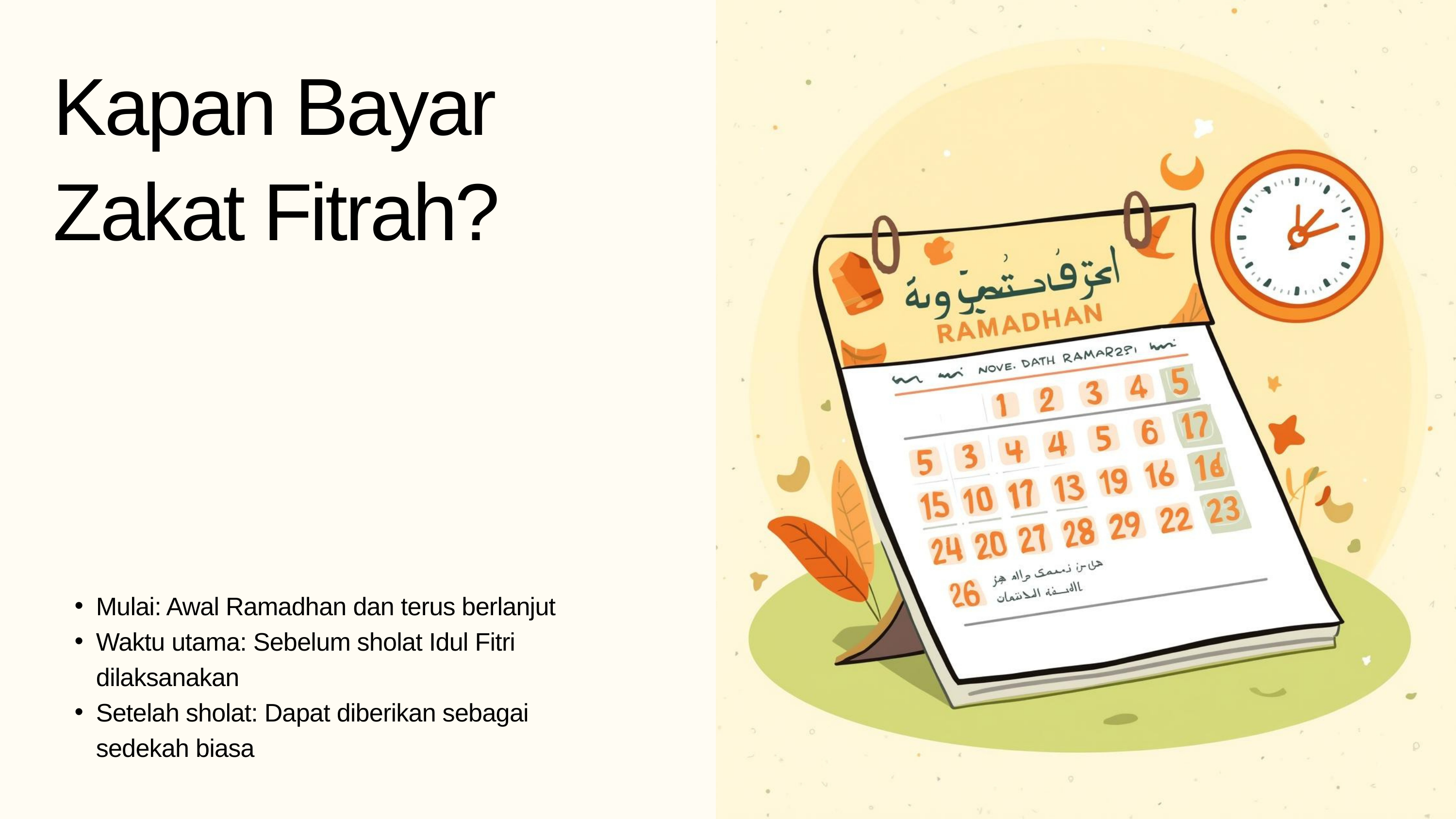

Kapan Bayar Zakat Fitrah?
Mulai: Awal Ramadhan dan terus berlanjut
Waktu utama: Sebelum sholat Idul Fitri dilaksanakan
Setelah sholat: Dapat diberikan sebagai sedekah biasa